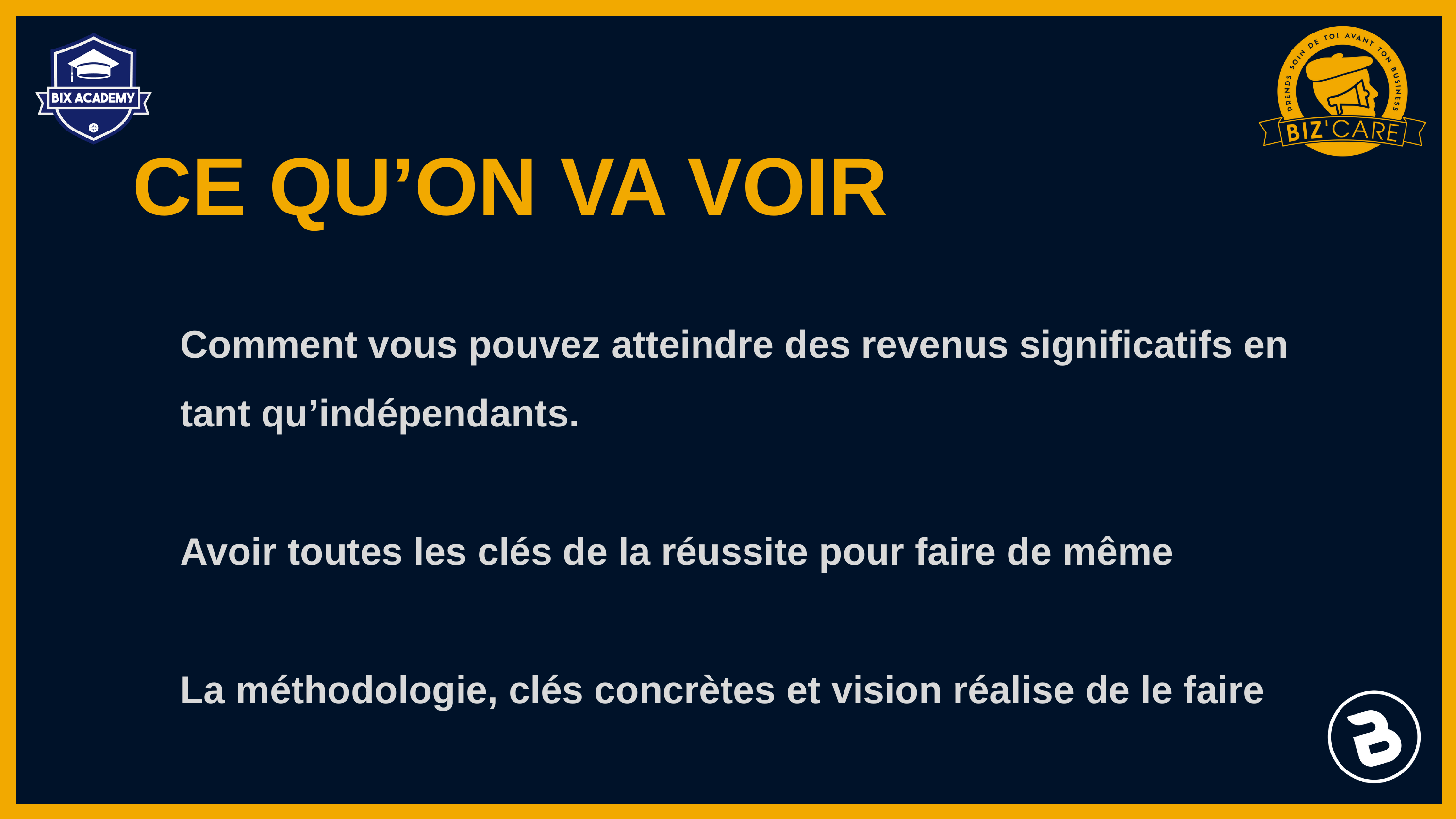

CE QU’ON VA VOIR
Comment vous pouvez atteindre des revenus significatifs en tant qu’indépendants.

Avoir toutes les clés de la réussite pour faire de même

La méthodologie, clés concrètes et vision réalise de le faire